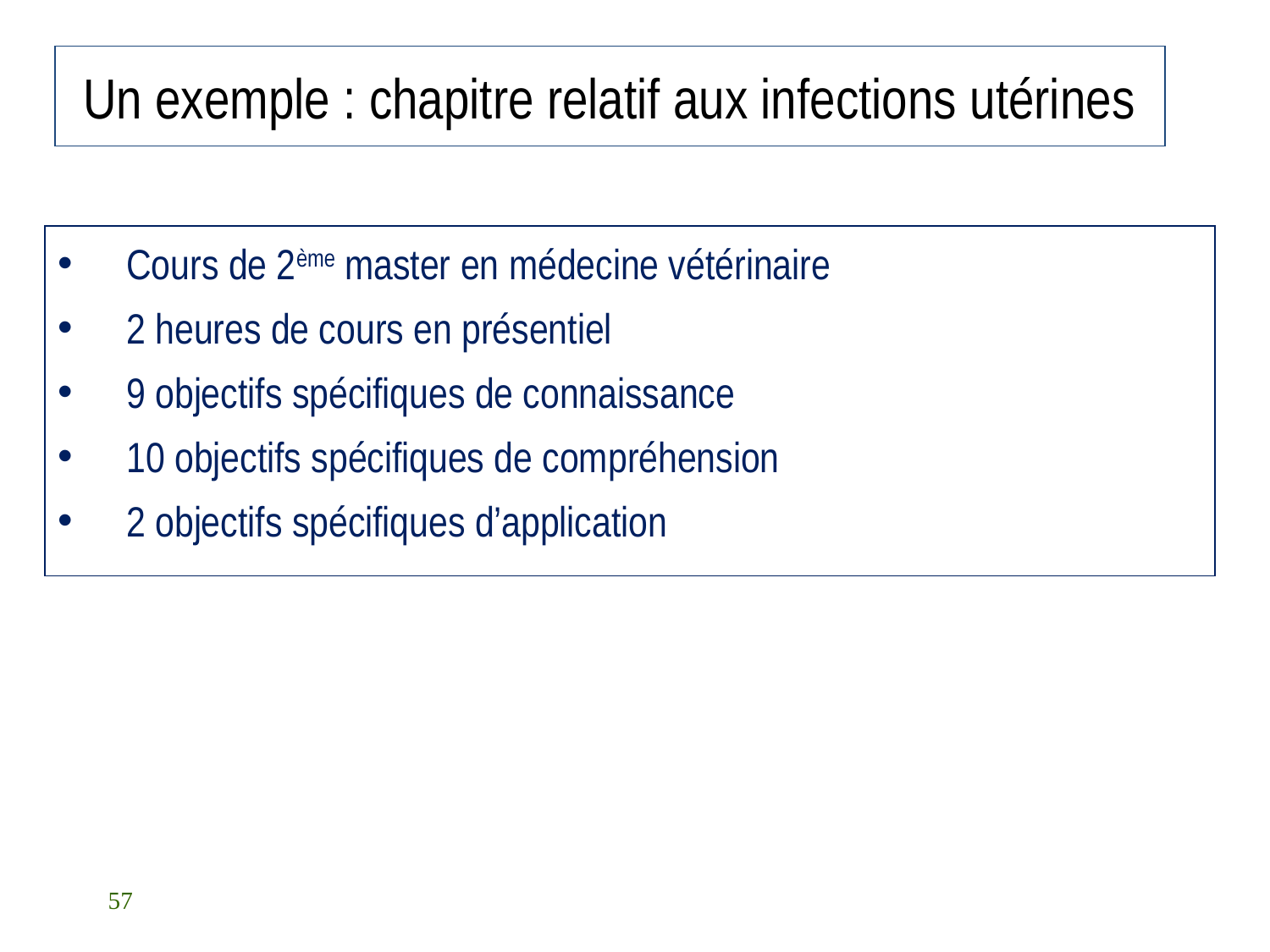

# Un exemple : chapitre relatif aux infections utérines
Cours de 2ème master en médecine vétérinaire
2 heures de cours en présentiel
9 objectifs spécifiques de connaissance
10 objectifs spécifiques de compréhension
2 objectifs spécifiques d’application
57